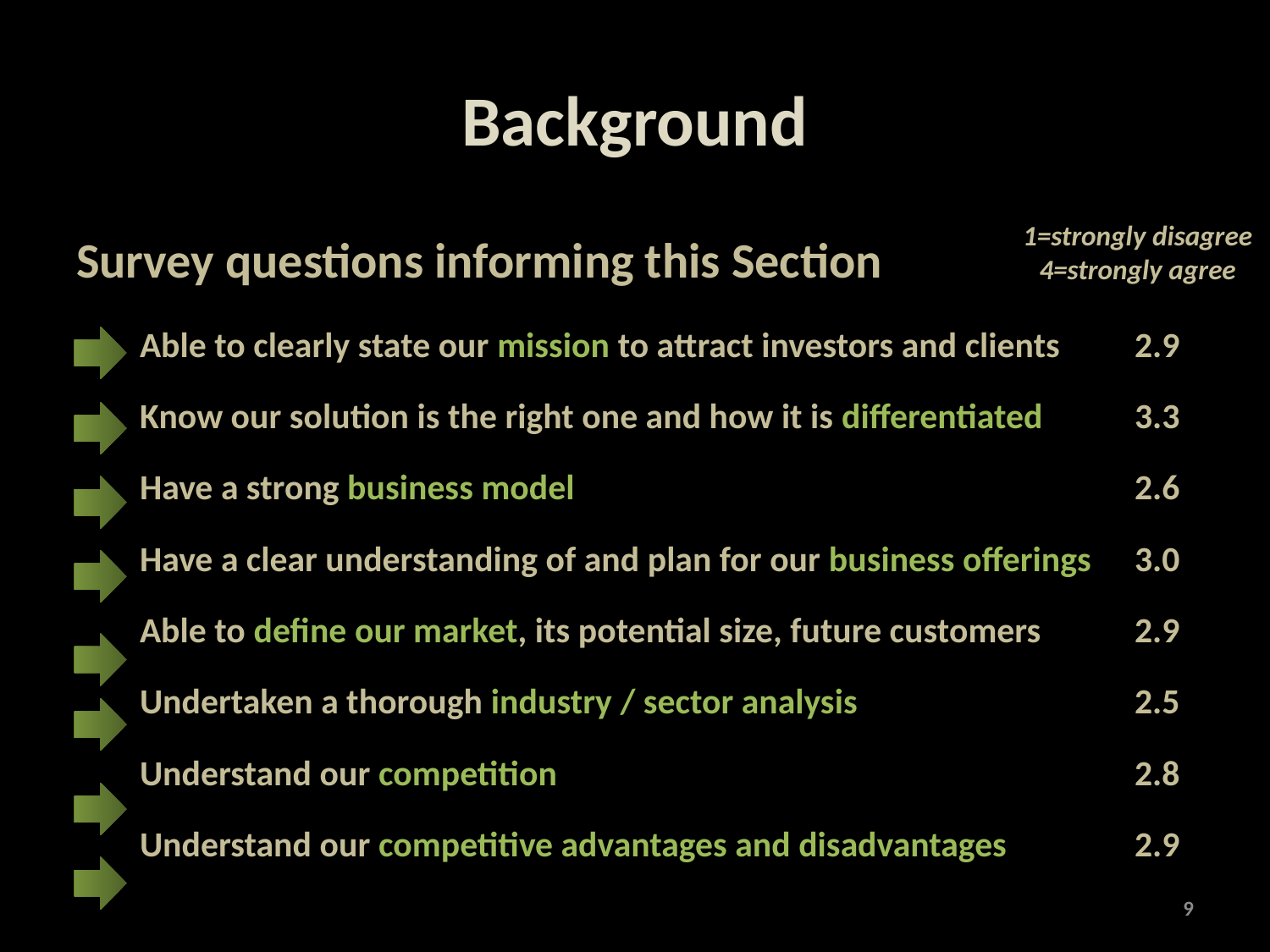

# Background
1=strongly disagree 4=strongly agree
Survey questions informing this Section
| Able to clearly state our mission to attract investors and clients | 2.9 |
| --- | --- |
| Know our solution is the right one and how it is differentiated | 3.3 |
| Have a strong business model | 2.6 |
| Have a clear understanding of and plan for our business offerings | 3.0 |
| Able to define our market, its potential size, future customers | 2.9 |
| Undertaken a thorough industry / sector analysis | 2.5 |
| Understand our competition | 2.8 |
| Understand our competitive advantages and disadvantages | 2.9 |

9